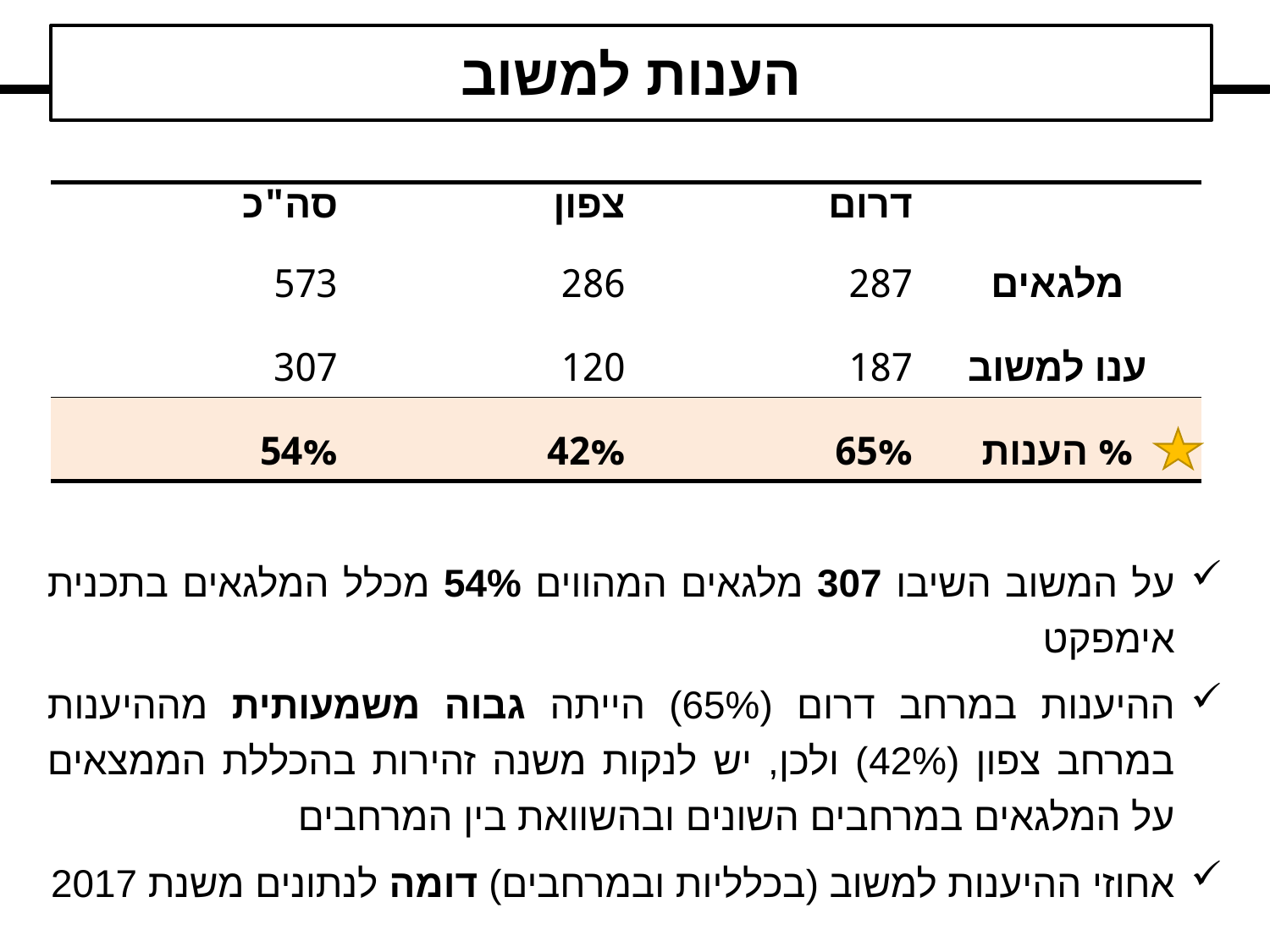

הענות למשוב

| סה"כ | צפון | דרום |  |
| --- | --- | --- | --- |
| 573 | 286 | 287 | מלגאים |
| 307 | 120 | 187 | ענו למשוב |
| 54% | 42% | 65% | % הענות |

על המשוב השיבו 307 מלגאים המהווים 54% מכלל המלגאים בתכנית אימפקט
ההיענות במרחב דרום (65%) הייתה גבוה משמעותית מההיענות במרחב צפון (42%) ולכן, יש לנקות משנה זהירות בהכללת הממצאים על המלגאים במרחבים השונים ובהשוואת בין המרחבים
אחוזי ההיענות למשוב (בכלליות ובמרחבים) דומה לנתונים משנת 2017